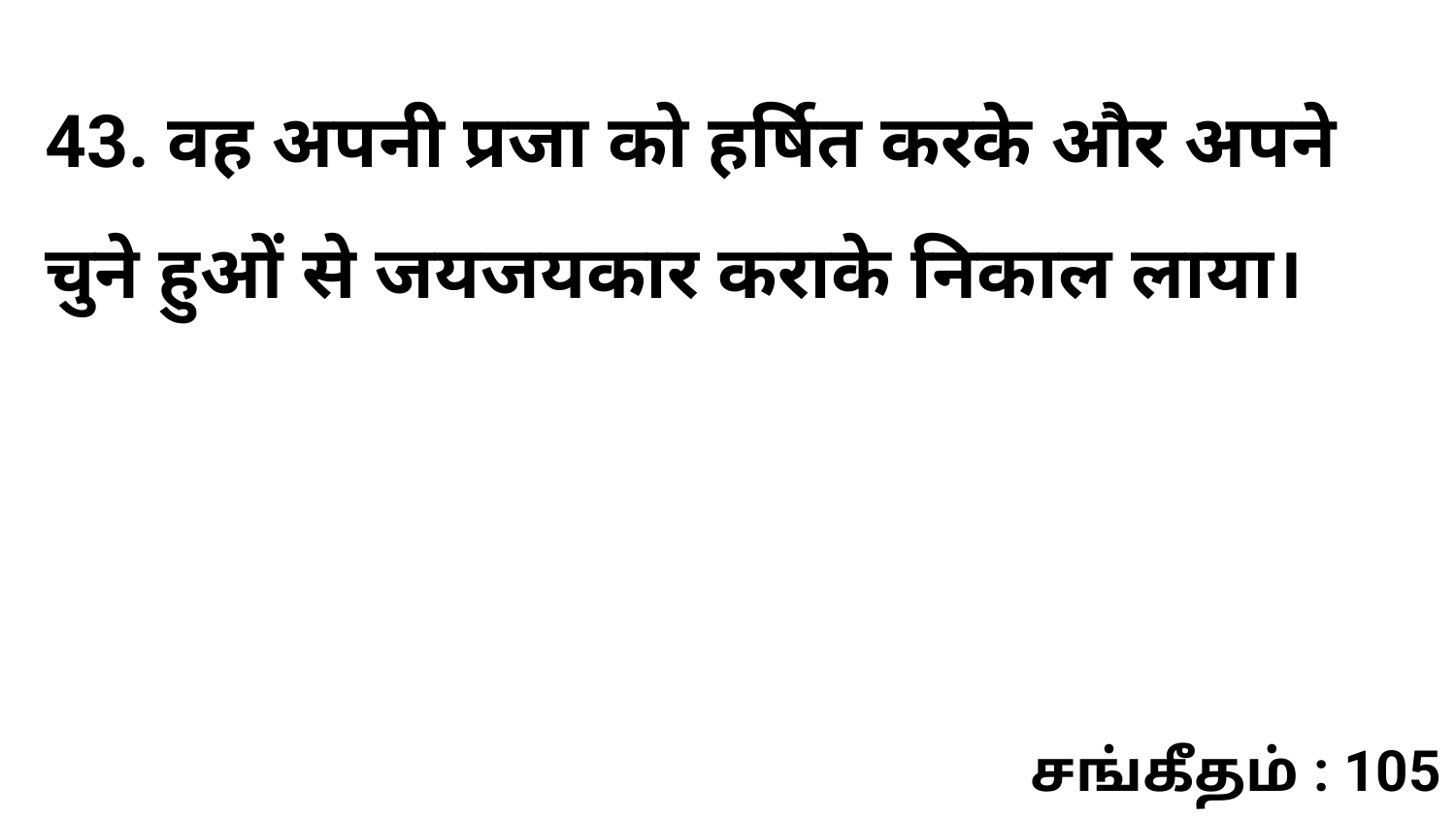

43. वह अपनी प्रजा को हर्षित करके और अपने चुने हुओं से जयजयकार कराके निकाल लाया।
சங்கீதம் : 105